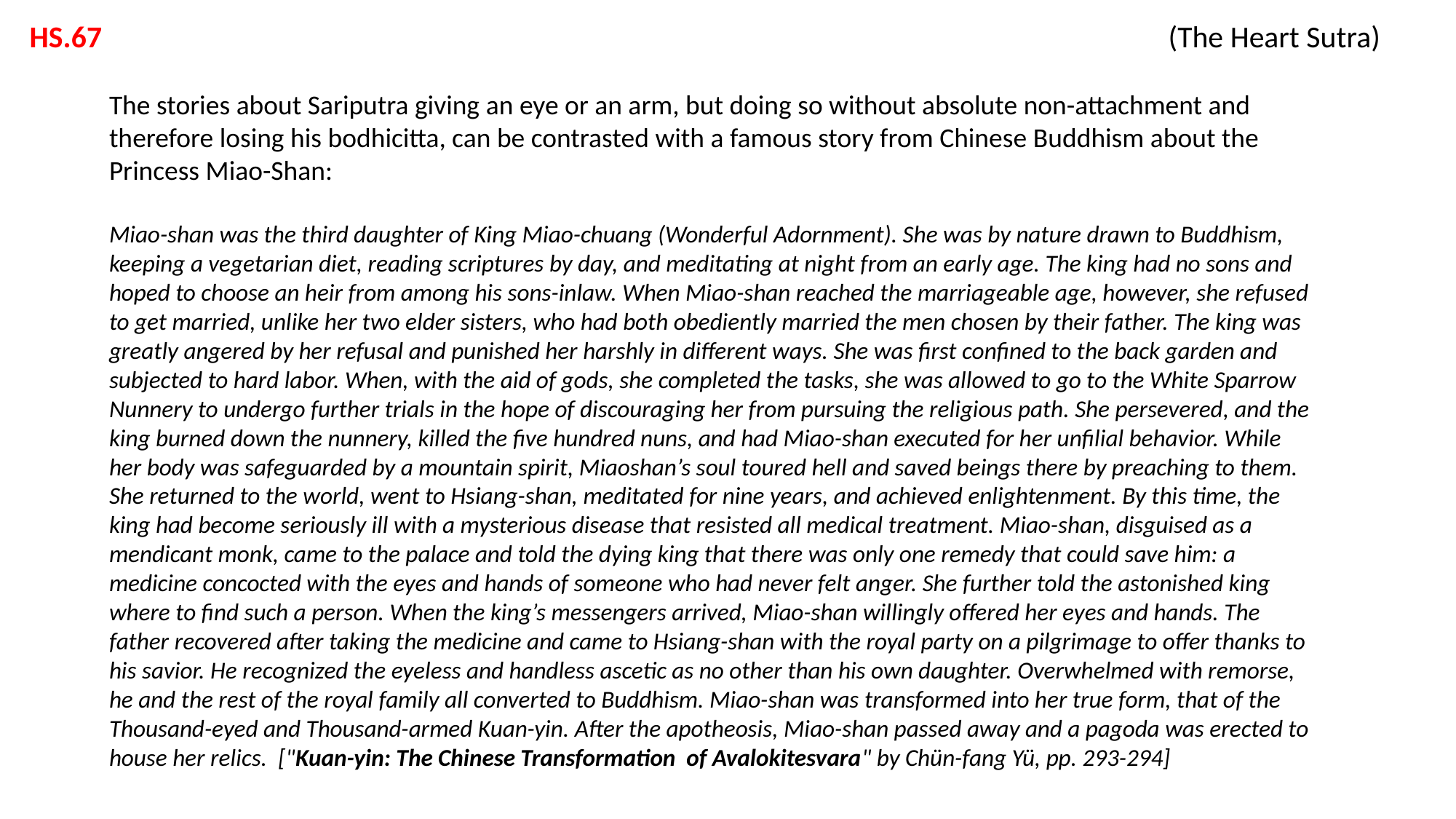

HS.67  			  			                                                                      (The Heart Sutra)
The stories about Sariputra giving an eye or an arm, but doing so without absolute non-attachment and therefore losing his bodhicitta, can be contrasted with a famous story from Chinese Buddhism about the Princess Miao-Shan:

Miao-shan was the third daughter of King Miao-chuang (Wonderful Adornment). She was by nature drawn to Buddhism, keeping a vegetarian diet, reading scriptures by day, and meditating at night from an early age. The king had no sons and hoped to choose an heir from among his sons-inlaw. When Miao-shan reached the marriageable age, however, she refused to get married, unlike her two elder sisters, who had both obediently married the men chosen by their father. The king was greatly angered by her refusal and punished her harshly in different ways. She was first confined to the back garden and subjected to hard labor. When, with the aid of gods, she completed the tasks, she was allowed to go to the White Sparrow Nunnery to undergo further trials in the hope of discouraging her from pursuing the religious path. She persevered, and the king burned down the nunnery, killed the five hundred nuns, and had Miao-shan executed for her unfilial behavior. While her body was safeguarded by a mountain spirit, Miaoshan’s soul toured hell and saved beings there by preaching to them. She returned to the world, went to Hsiang-shan, meditated for nine years, and achieved enlightenment. By this time, the king had become seriously ill with a mysterious disease that resisted all medical treatment. Miao-shan, disguised as a mendicant monk, came to the palace and told the dying king that there was only one remedy that could save him: a medicine concocted with the eyes and hands of someone who had never felt anger. She further told the astonished king where to find such a person. When the king’s messengers arrived, Miao-shan willingly offered her eyes and hands. The father recovered after taking the medicine and came to Hsiang-shan with the royal party on a pilgrimage to offer thanks to his savior. He recognized the eyeless and handless ascetic as no other than his own daughter. Overwhelmed with remorse, he and the rest of the royal family all converted to Buddhism. Miao-shan was transformed into her true form, that of the Thousand-eyed and Thousand-armed Kuan-yin. After the apotheosis, Miao-shan passed away and a pagoda was erected to house her relics.  ["Kuan-yin: The Chinese Transformation  of Avalokitesvara" by Chün-fang Yü, pp. 293-294]